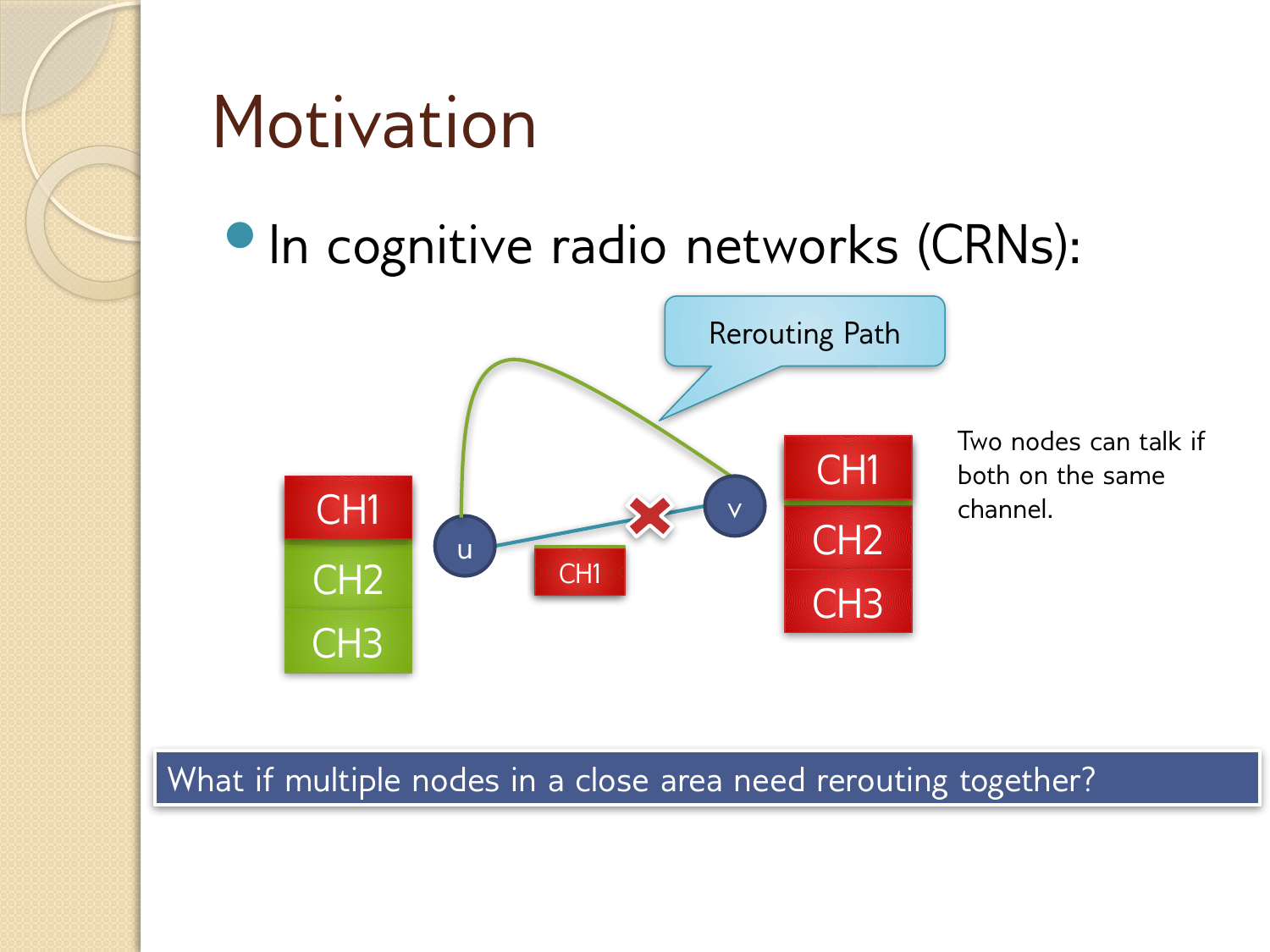

# Motivation
In cognitive radio networks (CRNs):

Rerouting Path

Two nodes can talk if both on the same channel.
CH1
CH1
CH1
v
CH1

CH2
u
CH2
CH1
CH1
CH3
CH3
What if multiple nodes in a close area need rerouting together?